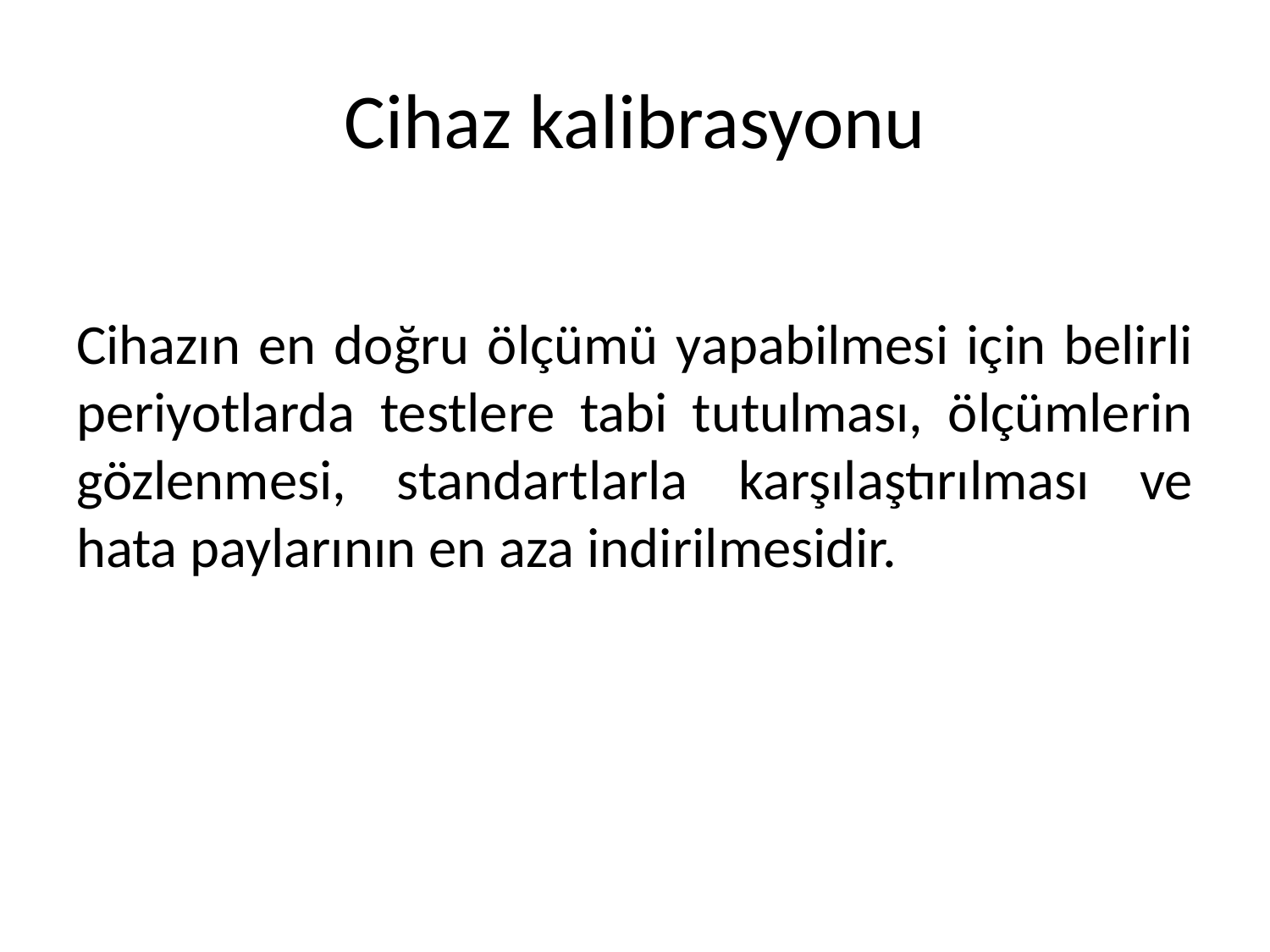

# Cihaz kalibrasyonu

Cihazın en doğru ölçümü yapabilmesi için belirli periyotlarda testlere tabi tutulması, ölçümlerin gözlenmesi, standartlarla karşılaştırılması ve hata paylarının en aza indirilmesidir.